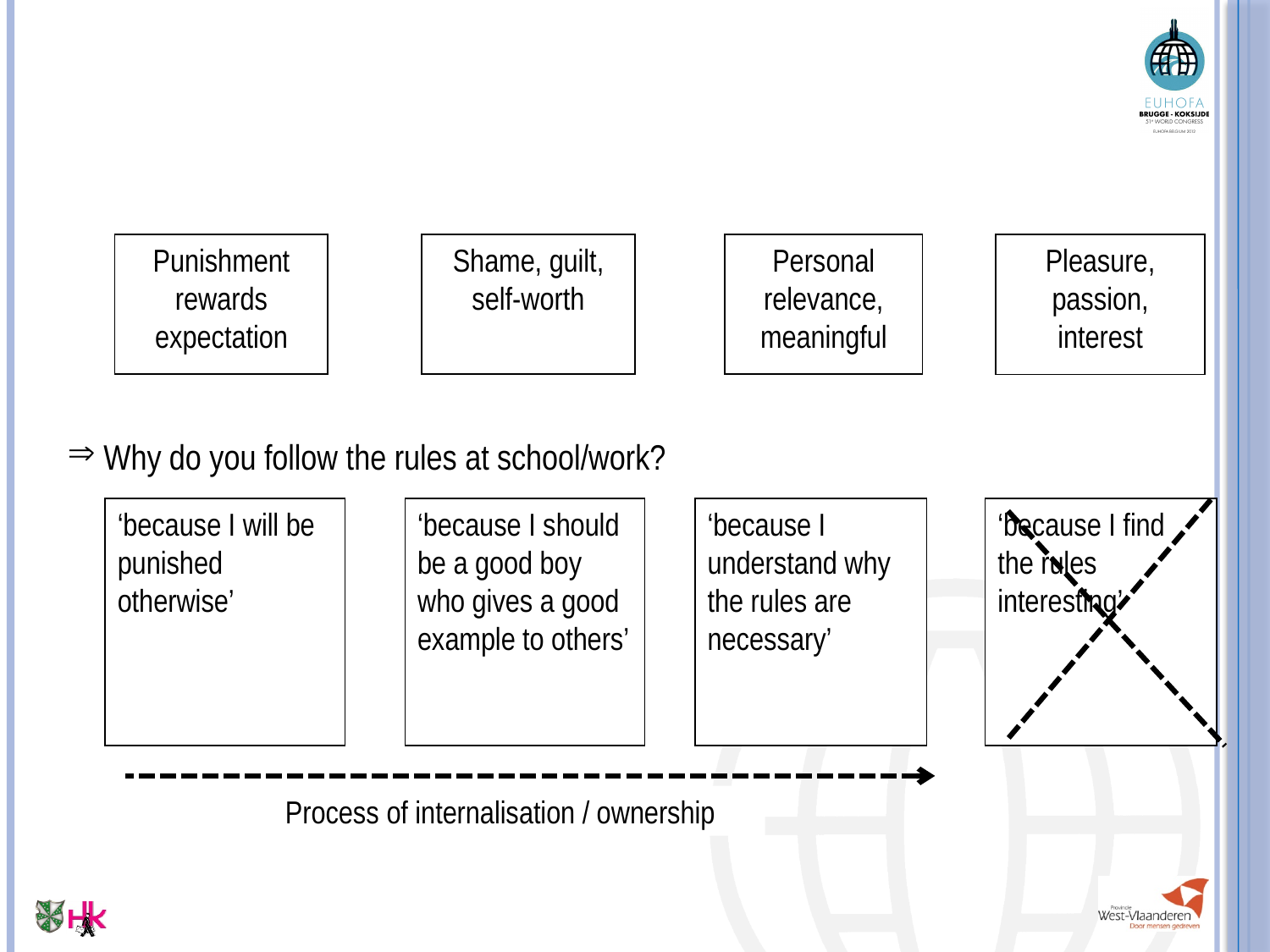

Punishment rewards
expectation
Shame, guilt, self-worth
Pleasure, passion, interest
Personal relevance, meaningful
 Why do you follow the rules at school/work?
‘because I will be punished otherwise’
‘because I should be a good boy who gives a good example to others’
‘because I understand why the rules are necessary’
‘because I find the rules interesting’
Process of internalisation / ownership